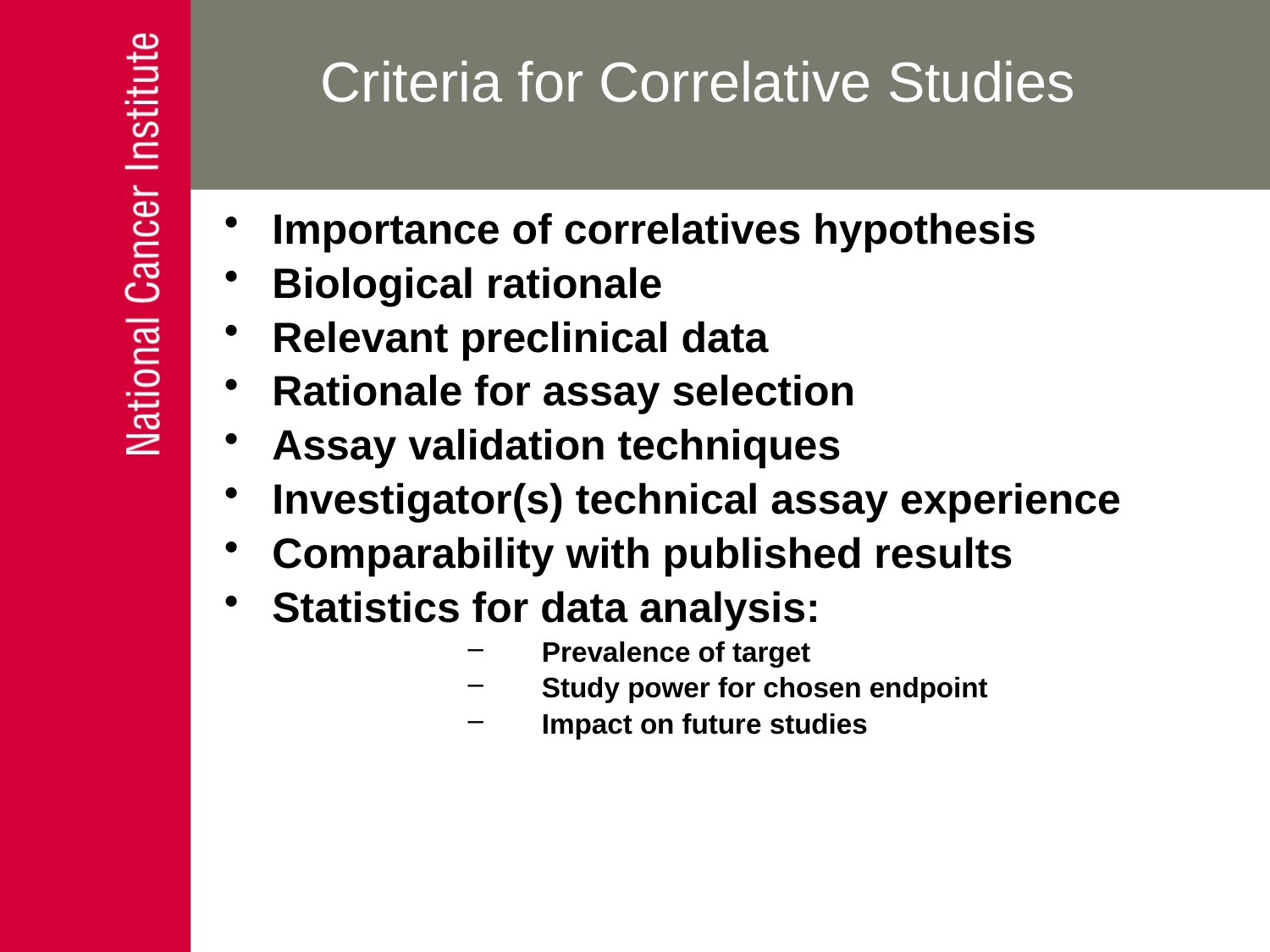

# Criteria for Correlative Studies
Importance of correlatives hypothesis
Biological rationale
Relevant preclinical data
Rationale for assay selection
Assay validation techniques
Investigator(s) technical assay experience
Comparability with published results
Statistics for data analysis:
Prevalence of target
Study power for chosen endpoint
Impact on future studies